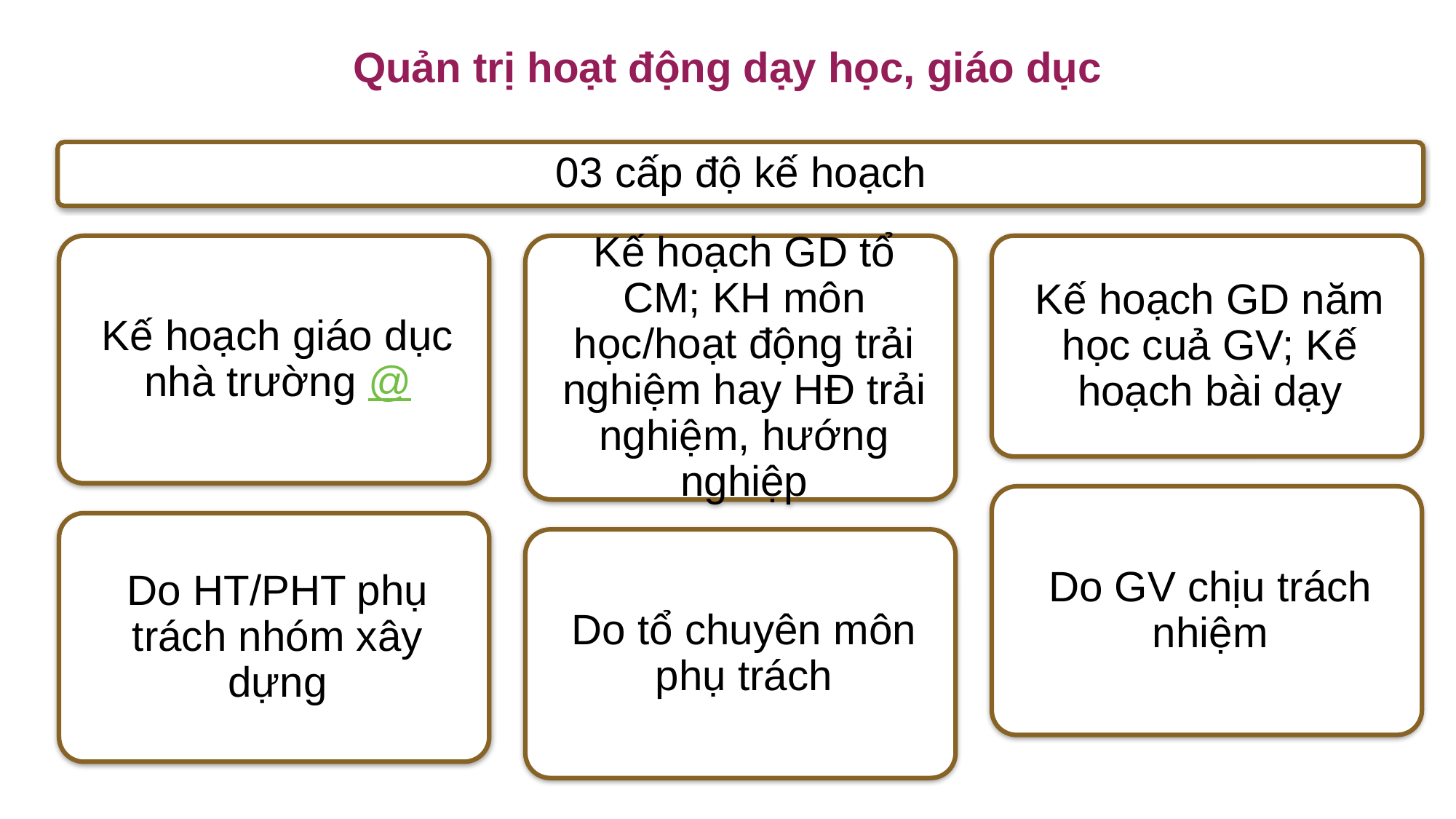

Quản trị hoạt động dạy học, giáo dục
03 cấp độ kế hoạch
Kế hoạch giáo dục nhà trường @
Do HT/PHT phụ trách nhóm xây dựng
Kế hoạch GD tổ CM; KH môn học/hoạt động trải nghiệm hay HĐ trải nghiệm, hướng nghiệp
Do tổ chuyên môn phụ trách
Kế hoạch GD năm học cuả GV; Kế hoạch bài dạy
Do GV chịu trách nhiệm